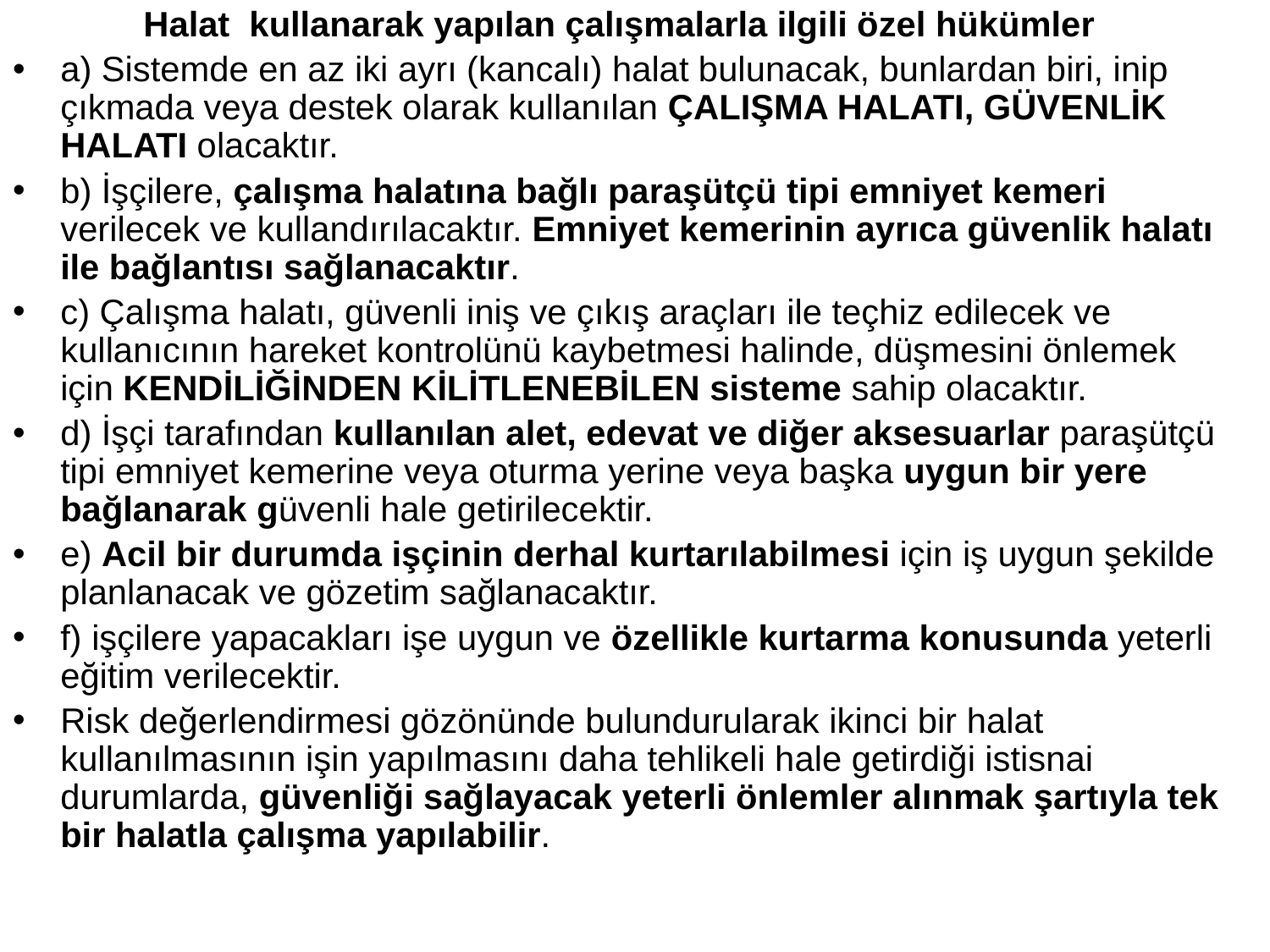

Halat  kullanarak yapılan çalışmalarla ilgili özel hükümler
a) Sistemde en az iki ayrı (kancalı) halat bulunacak, bunlardan biri, inip çıkmada veya destek olarak kullanılan ÇALIŞMA HALATI, GÜVENLİK HALATI olacaktır.
b) İşçilere, çalışma halatına bağlı paraşütçü tipi emniyet kemeri verilecek ve kullandırılacaktır. Emniyet kemerinin ayrıca güvenlik halatı ile bağlantısı sağlanacaktır.
c) Çalışma halatı, güvenli iniş ve çıkış araçları ile teçhiz edilecek ve kullanıcının hareket kontrolünü kaybetmesi halinde, düşmesini önlemek için KENDİLİĞİNDEN KİLİTLENEBİLEN sisteme sahip olacaktır.
d) İşçi tarafından kullanılan alet, edevat ve diğer aksesuarlar paraşütçü tipi emniyet kemerine veya oturma yerine veya başka uygun bir yere bağlanarak güvenli hale getirilecektir.
e) Acil bir durumda işçinin derhal kurtarılabilmesi için iş uygun şekilde planlanacak ve gözetim sağlanacaktır.
f) işçilere yapacakları işe uygun ve özellikle kurtarma konusunda yeterli eğitim verilecektir.
Risk değerlendirmesi gözönünde bulundurularak ikinci bir halat kullanılmasının işin yapılmasını daha tehlikeli hale getirdiği istisnai durumlarda, güvenliği sağlayacak yeterli önlemler alınmak şartıyla tek bir halatla çalışma yapılabilir.